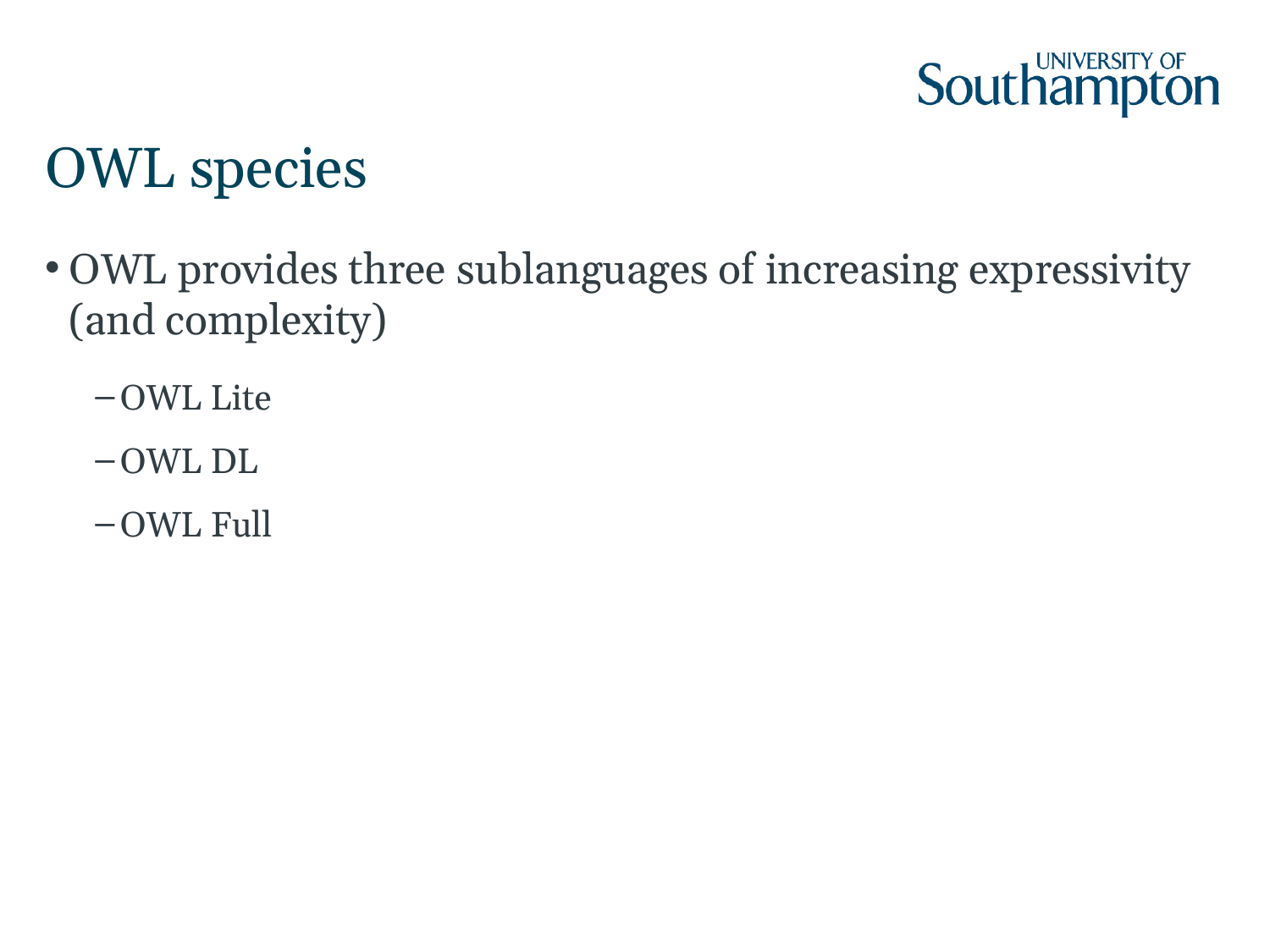

# OWL species
OWL provides three sublanguages of increasing expressivity (and complexity)
OWL Lite
OWL DL
OWL Full